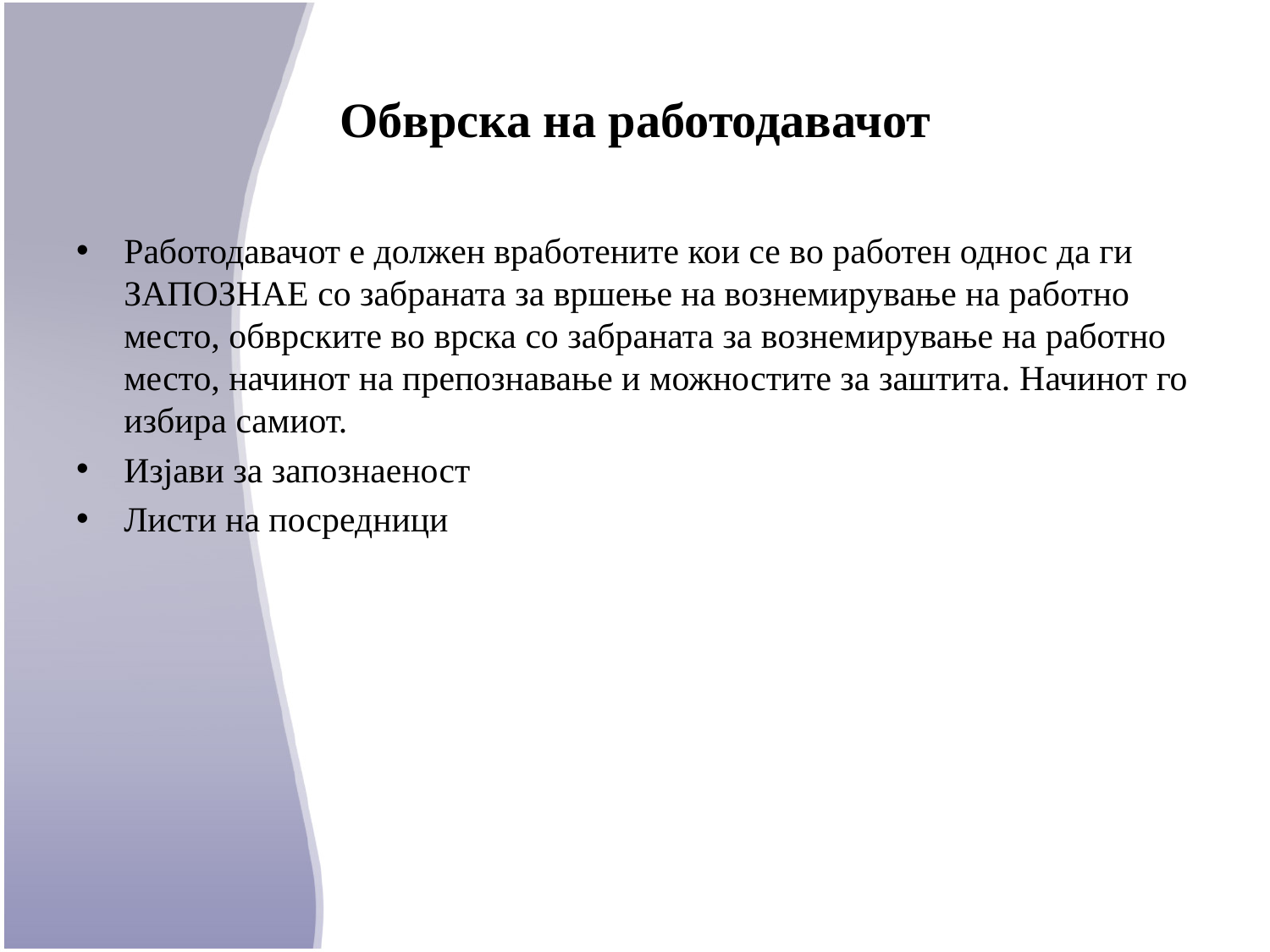

# Обврска на работодавачот
Работодавачот е должен вработените кои се во работен однос да ги ЗАПОЗНАЕ со забраната за вршење на вознемирување на работно место, обврските во врска со забраната за вознемирување на работно место, начинот на препознавање и можностите за заштита. Начинот го избира самиот.
Изјави за запознаеност
Листи на посредници